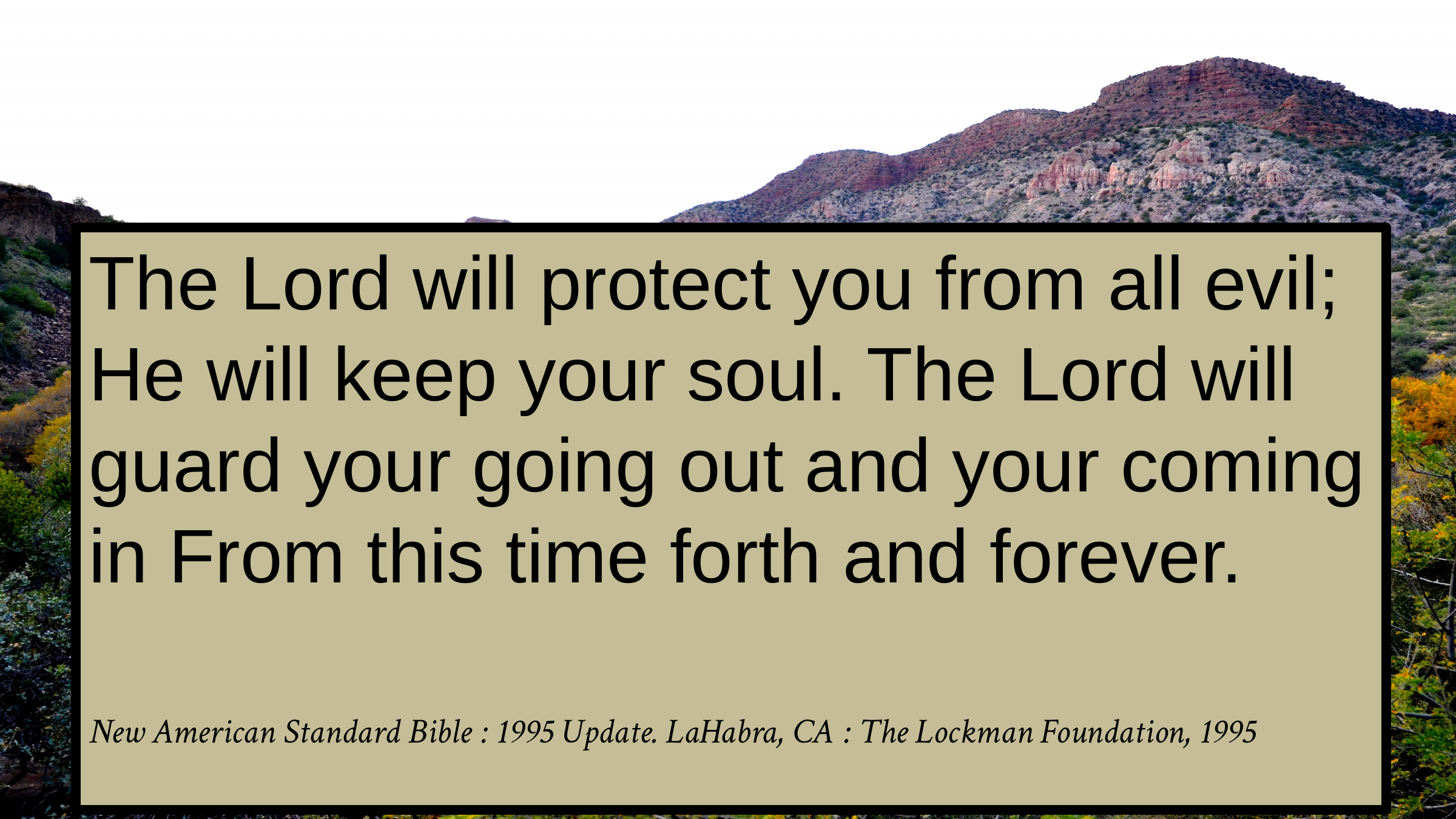

The Lord will protect you from all evil; He will keep your soul. The Lord will guard your going out and your coming in From this time forth and forever.

New American Standard Bible : 1995 Update. LaHabra, CA : The Lockman Foundation, 1995